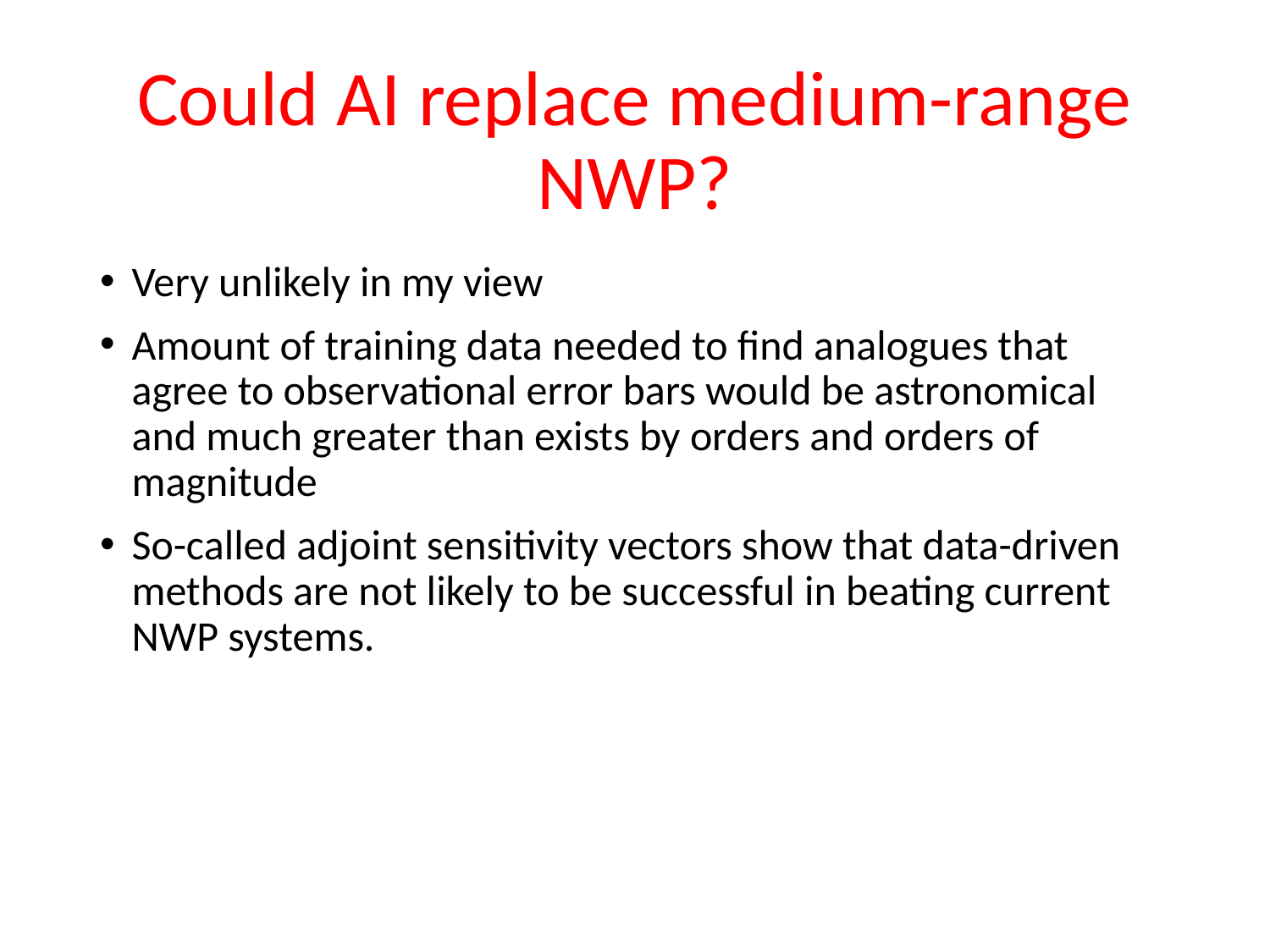

# Could AI replace medium-range NWP?
Very unlikely in my view
Amount of training data needed to find analogues that agree to observational error bars would be astronomical and much greater than exists by orders and orders of magnitude
So-called adjoint sensitivity vectors show that data-driven methods are not likely to be successful in beating current NWP systems.